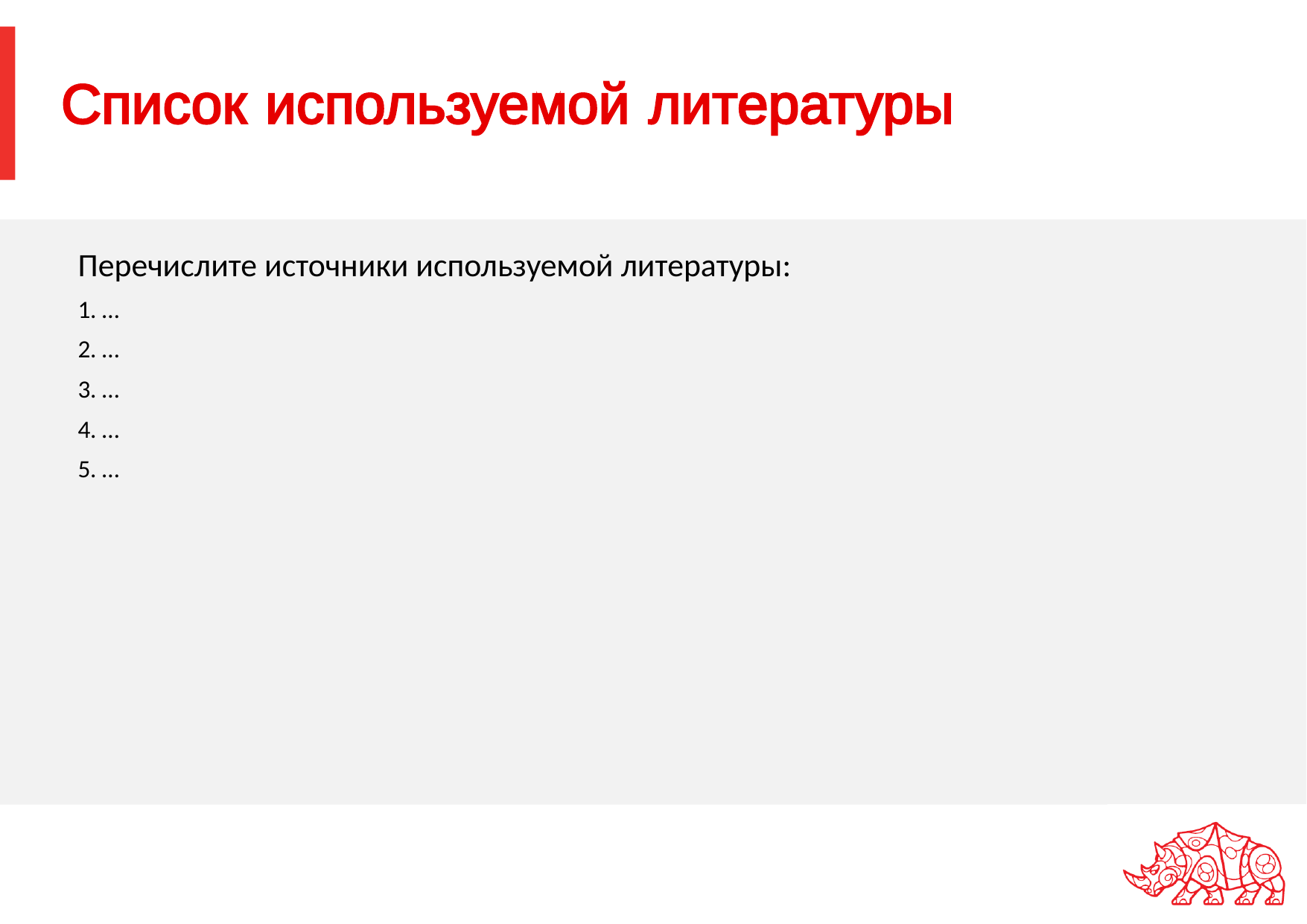

# Список используемой литературы
Перечислите источники используемой литературы:
1. …
2. …
3. …
4. …
5. …